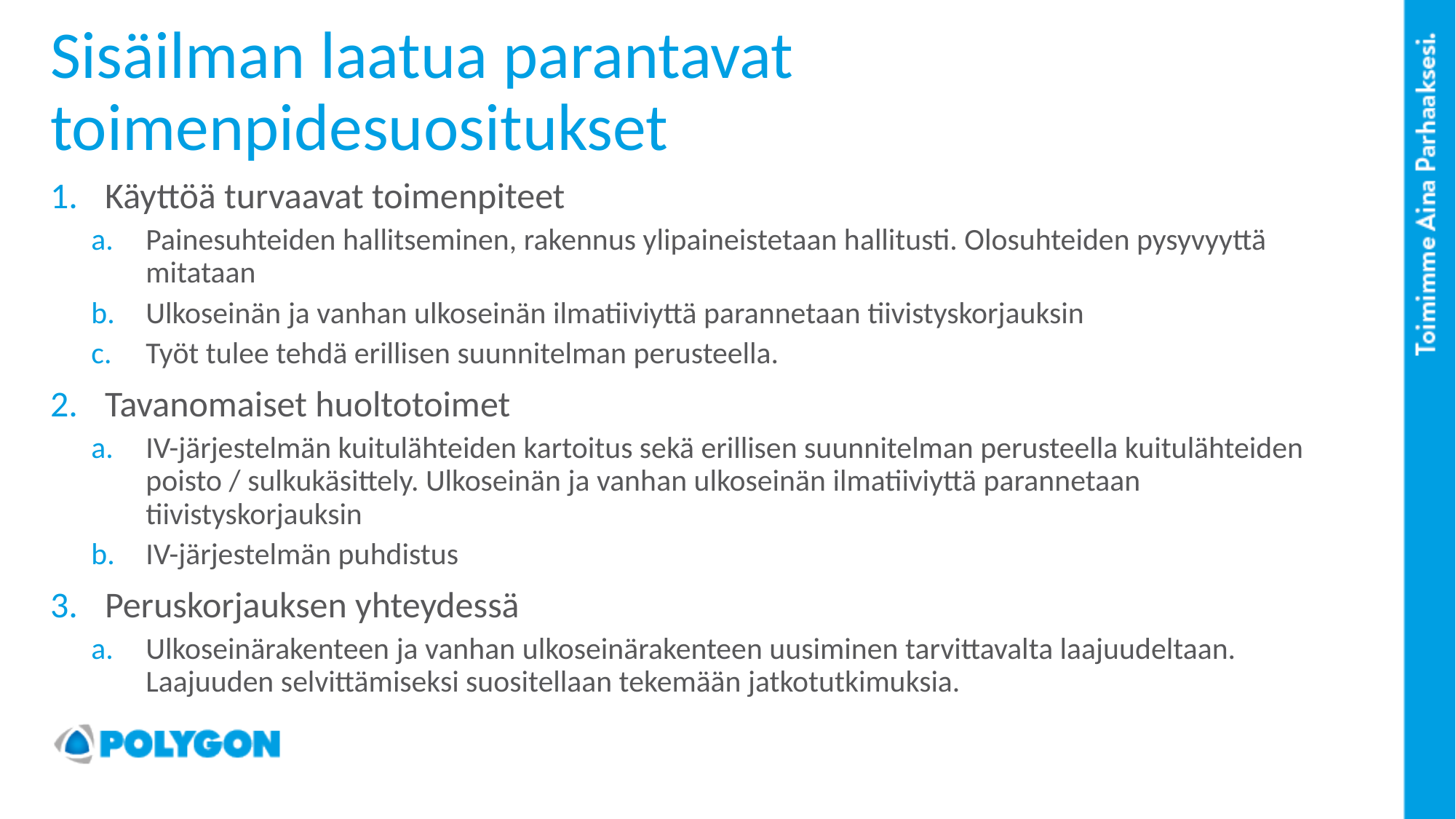

# Sisäilman laatua parantavat toimenpidesuositukset
Käyttöä turvaavat toimenpiteet
Painesuhteiden hallitseminen, rakennus ylipaineistetaan hallitusti. Olosuhteiden pysyvyyttä mitataan
Ulkoseinän ja vanhan ulkoseinän ilmatiiviyttä parannetaan tiivistyskorjauksin
Työt tulee tehdä erillisen suunnitelman perusteella.
Tavanomaiset huoltotoimet
IV-järjestelmän kuitulähteiden kartoitus sekä erillisen suunnitelman perusteella kuitulähteiden poisto / sulkukäsittely. Ulkoseinän ja vanhan ulkoseinän ilmatiiviyttä parannetaan tiivistyskorjauksin
IV-järjestelmän puhdistus
Peruskorjauksen yhteydessä
Ulkoseinärakenteen ja vanhan ulkoseinärakenteen uusiminen tarvittavalta laajuudeltaan. Laajuuden selvittämiseksi suositellaan tekemään jatkotutkimuksia.